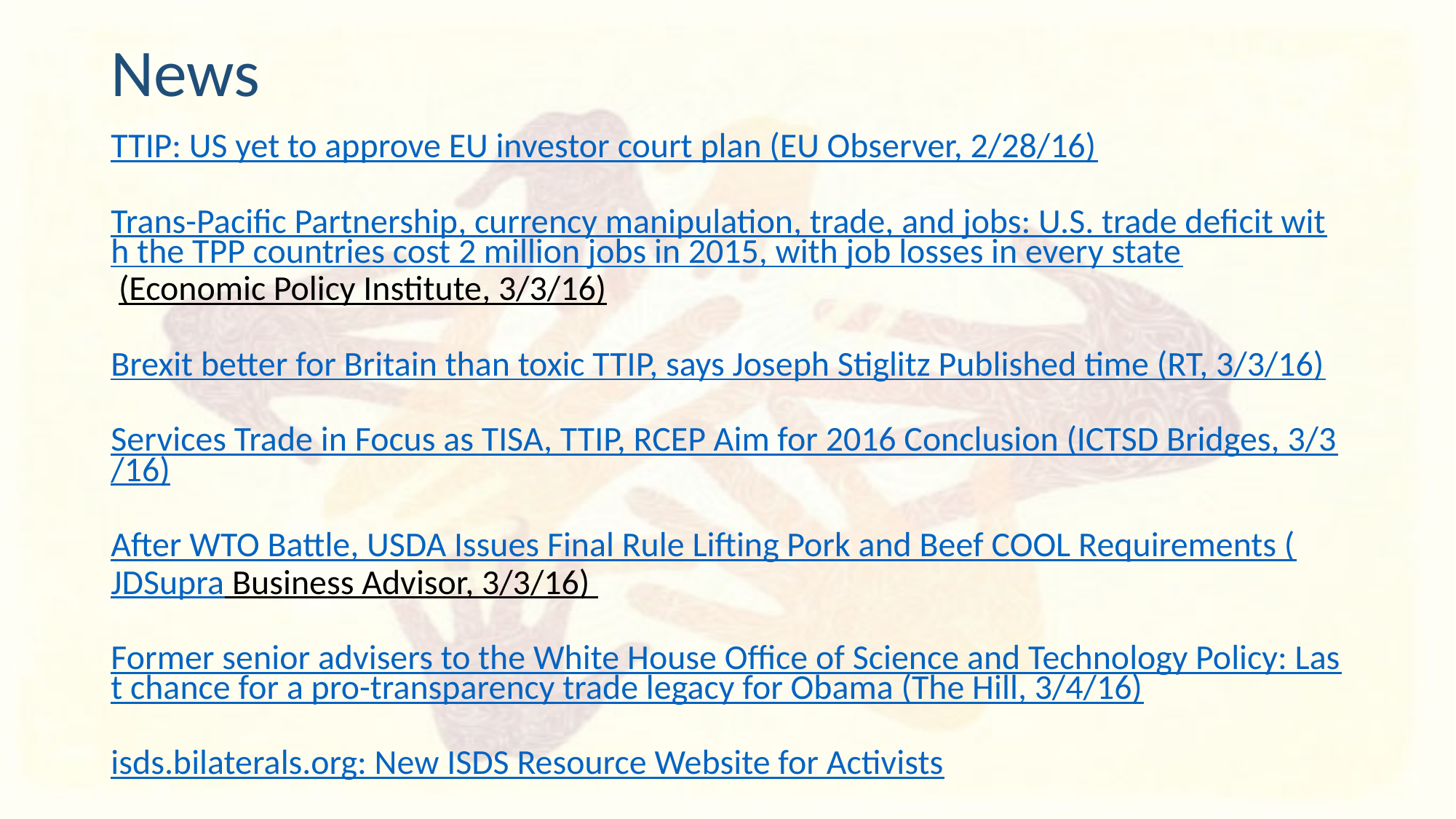

# News
TTIP: US yet to approve EU investor court plan (EU Observer, 2/28/16)
Trans-Pacific Partnership, currency manipulation, trade, and jobs: U.S. trade deficit with the TPP countries cost 2 million jobs in 2015, with job losses in every state (Economic Policy Institute, 3/3/16)
Brexit better for Britain than toxic TTIP, says Joseph Stiglitz Published time (RT, 3/3/16)
Services Trade in Focus as TISA, TTIP, RCEP Aim for 2016 Conclusion (ICTSD Bridges, 3/3/16)
After WTO Battle, USDA Issues Final Rule Lifting Pork and Beef COOL Requirements (JDSupra Business Advisor, 3/3/16)
Former senior advisers to the White House Office of Science and Technology Policy: Last chance for a pro-transparency trade legacy for Obama (The Hill, 3/4/16)
isds.bilaterals.org: New ISDS Resource Website for Activists